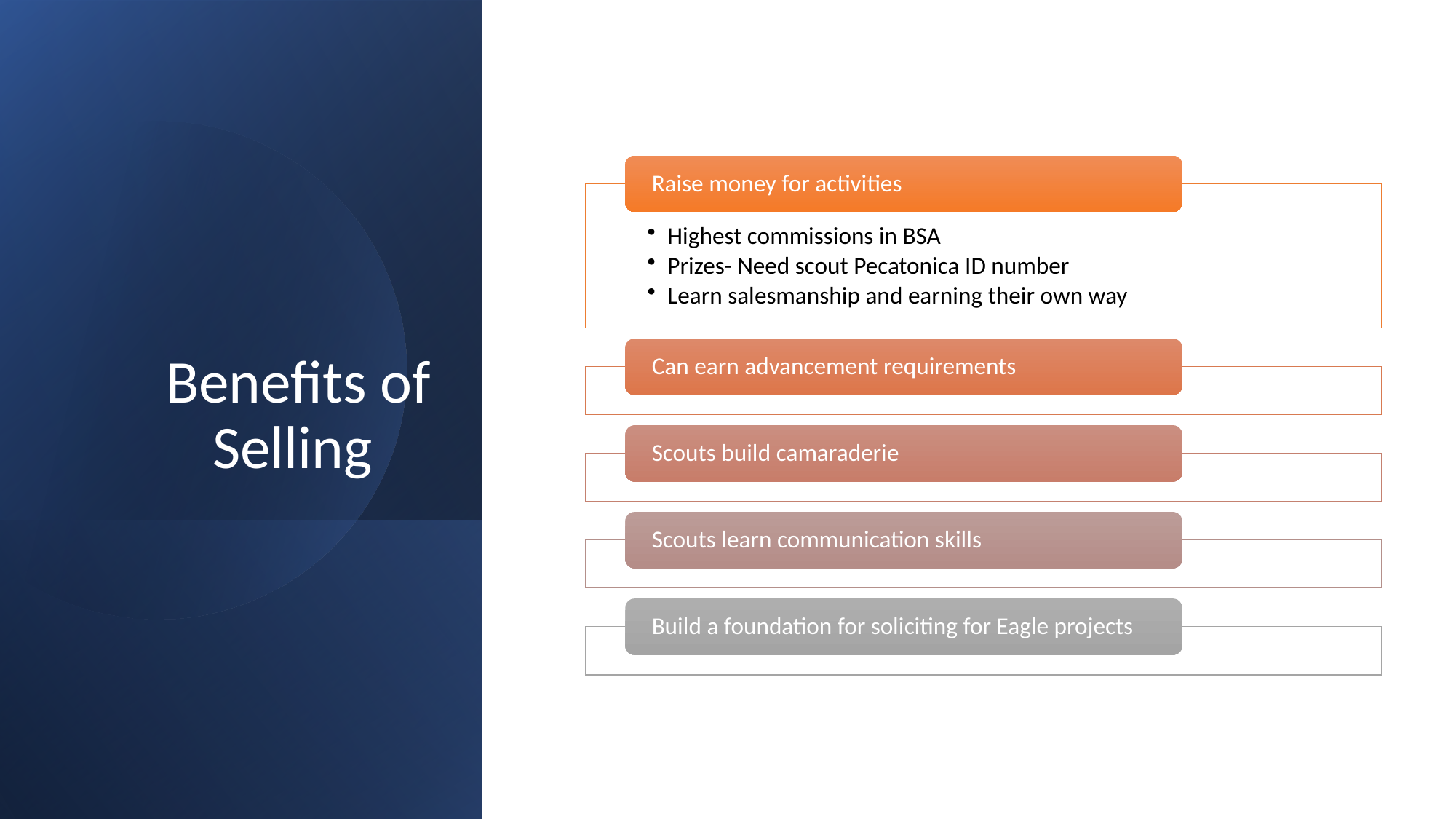

Highest commissions in BSA
Prizes- Need scout Pecatonica ID number
Learn salesmanship and earning their own way
Raise money for activities
Can earn advancement requirements
Scouts build camaraderie
Scouts learn communication skills
Build a foundation for soliciting for Eagle projects

# Benefits of Selling